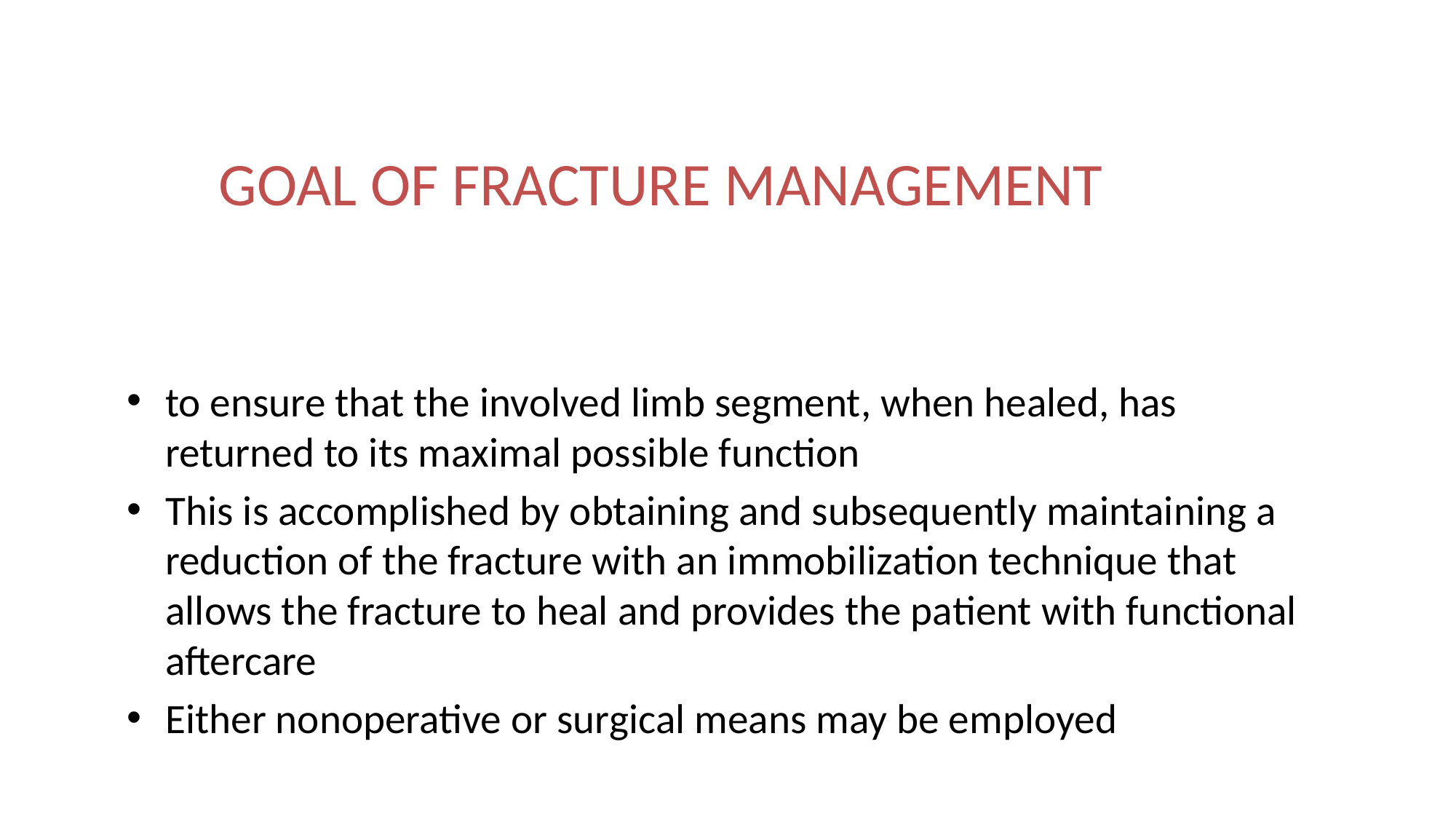

# GOAL OF FRACTURE MANAGEMENT
to ensure that the involved limb segment, when healed, has returned to its maximal possible function
This is accomplished by obtaining and subsequently maintaining a reduction of the fracture with an immobilization technique that allows the fracture to heal and provides the patient with functional aftercare
Either nonoperative or surgical means may be employed